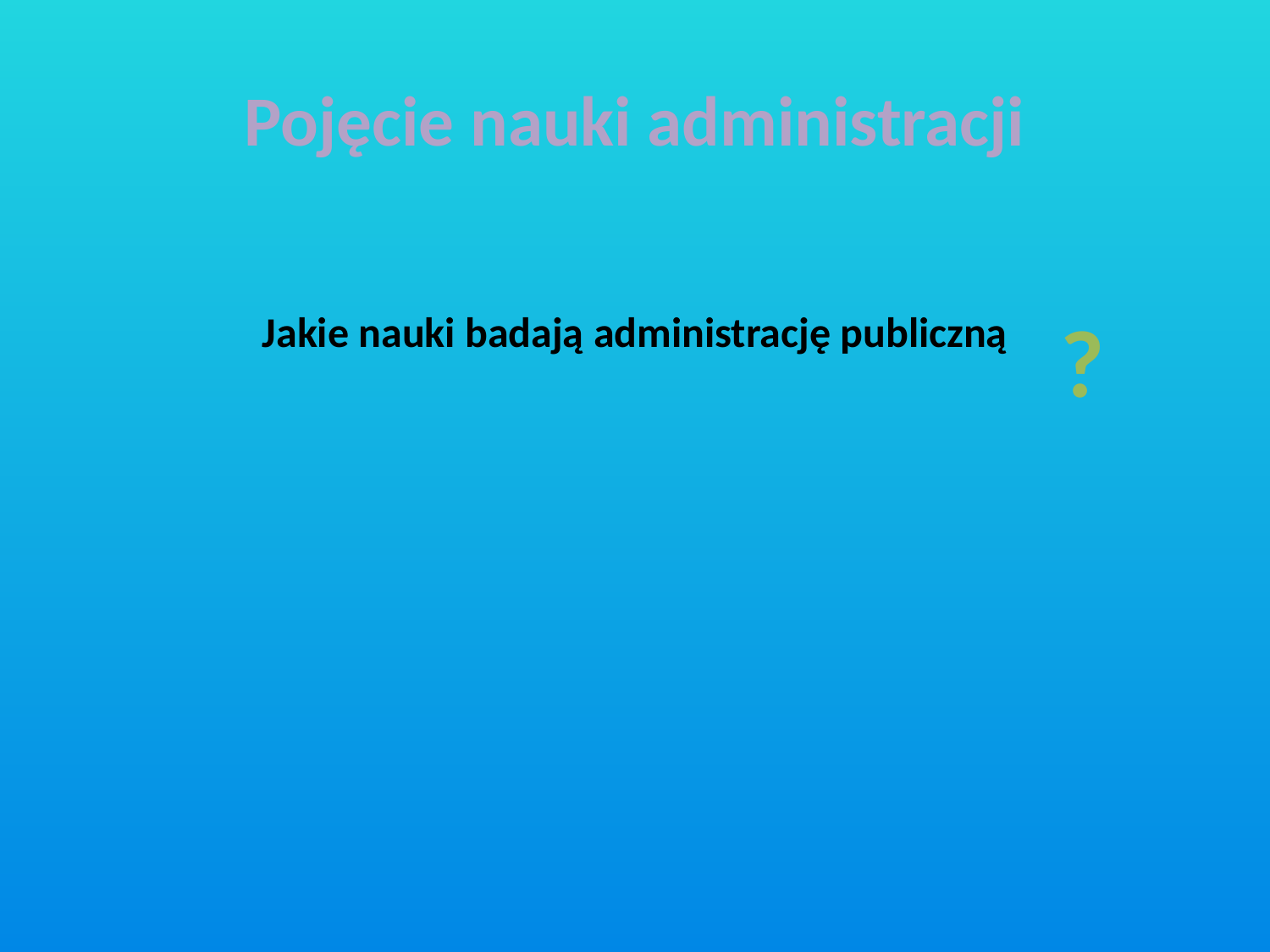

# Pojęcie nauki administracji

Jakie nauki badają administrację publiczną
?